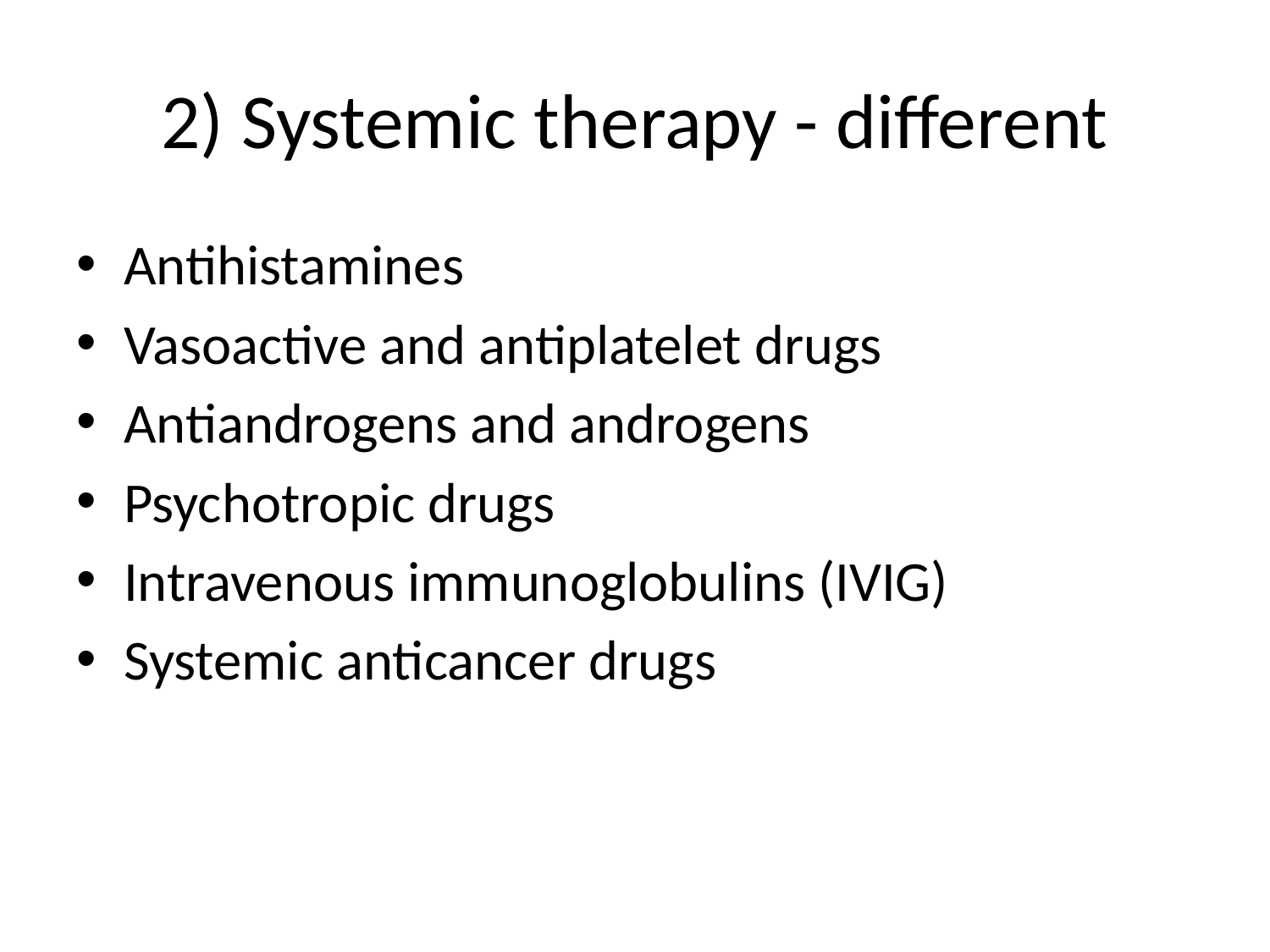

# 2) Systemic therapy - different
Antihistamines
Vasoactive and antiplatelet drugs
Antiandrogens and androgens
Psychotropic drugs
Intravenous immunoglobulins (IVIG)
Systemic anticancer drugs